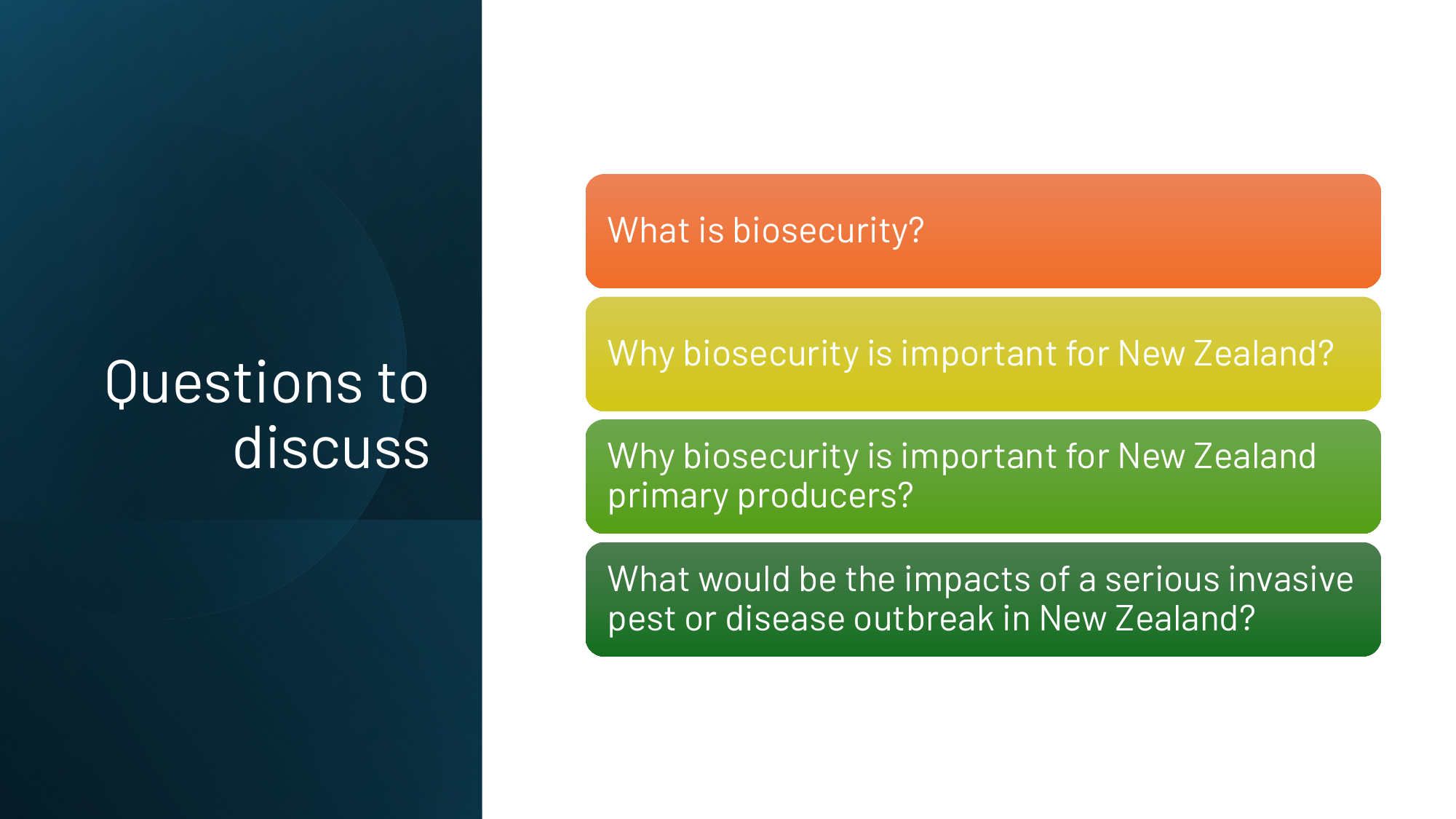

What is biosecurity?
Why biosecurity is important for New Zealand?
Why biosecurity is important for New Zealand primary producers?
What would be the impacts of a serious invasive pest or disease outbreak in New Zealand?

# Questions to discuss